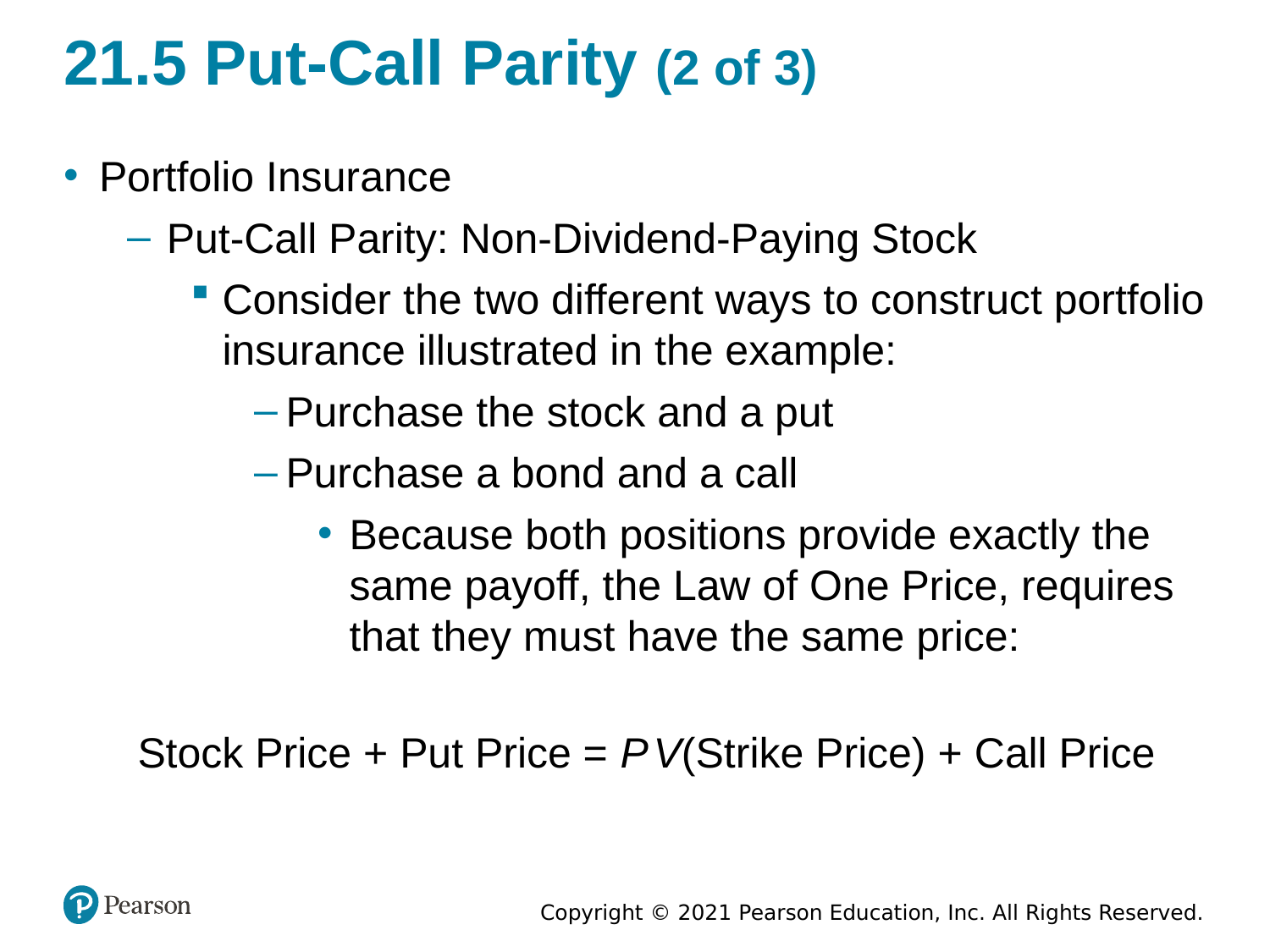

# 21.5 Put-Call Parity (2 of 3)
Portfolio Insurance
Put-Call Parity: Non-Dividend-Paying Stock
Consider the two different ways to construct portfolio insurance illustrated in the example:
Purchase the stock and a put
Purchase a bond and a call
Because both positions provide exactly the same payoff, the Law of One Price, requires that they must have the same price:
Stock Price + Put Price = P V(Strike Price) + Call Price